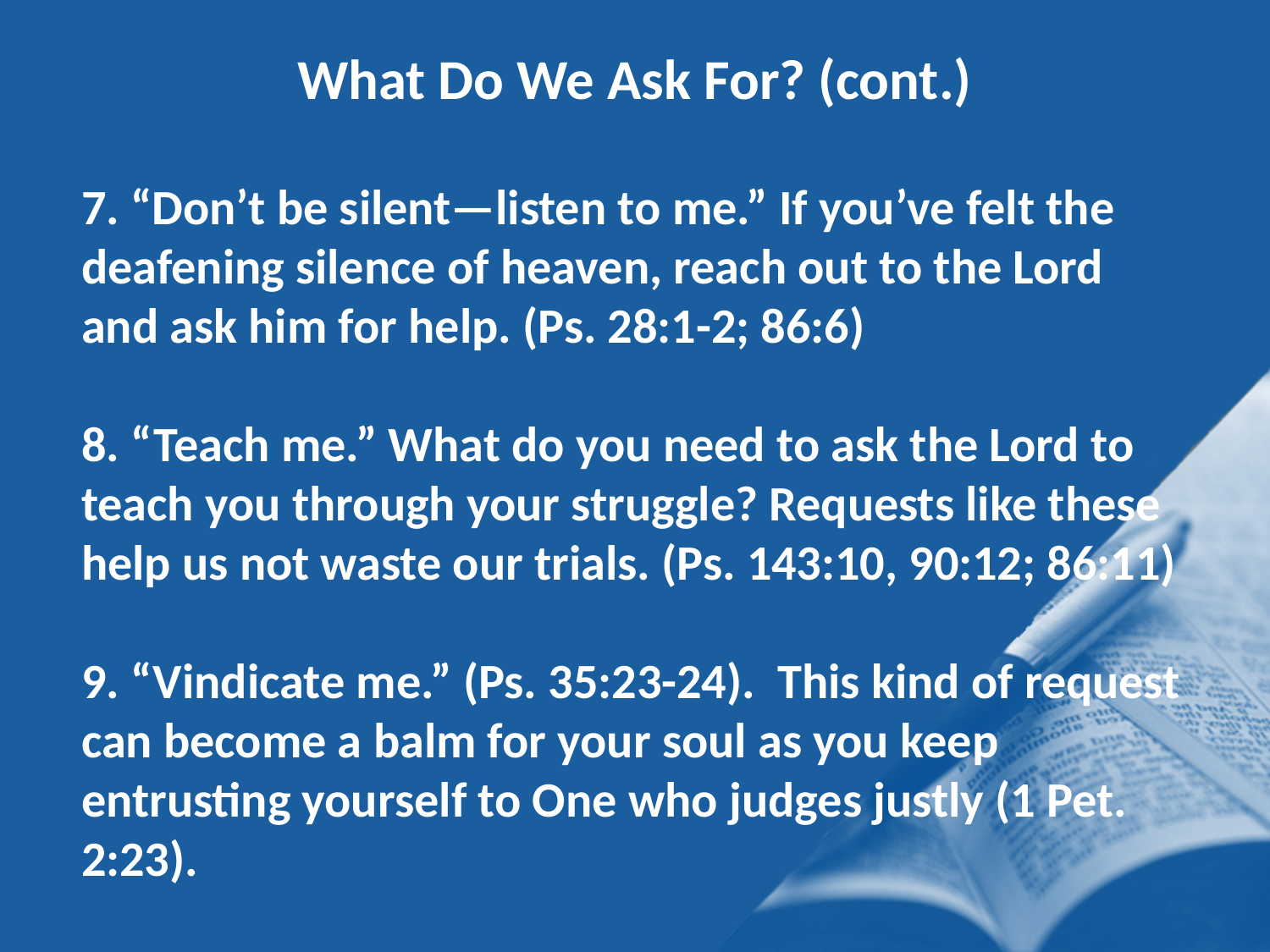

What Do We Ask For? (cont.)

7. “Don’t be silent—listen to me.” If you’ve felt the deafening silence of heaven, reach out to the Lord and ask him for help. (Ps. 28:1-2; 86:6)

8. “Teach me.” What do you need to ask the Lord to teach you through your struggle? Requests like these help us not waste our trials. (Ps. 143:10, 90:12; 86:11)

9. “Vindicate me.” (Ps. 35:23-24).  This kind of request can become a balm for your soul as you keep entrusting yourself to One who judges justly (1 Pet. 2:23).